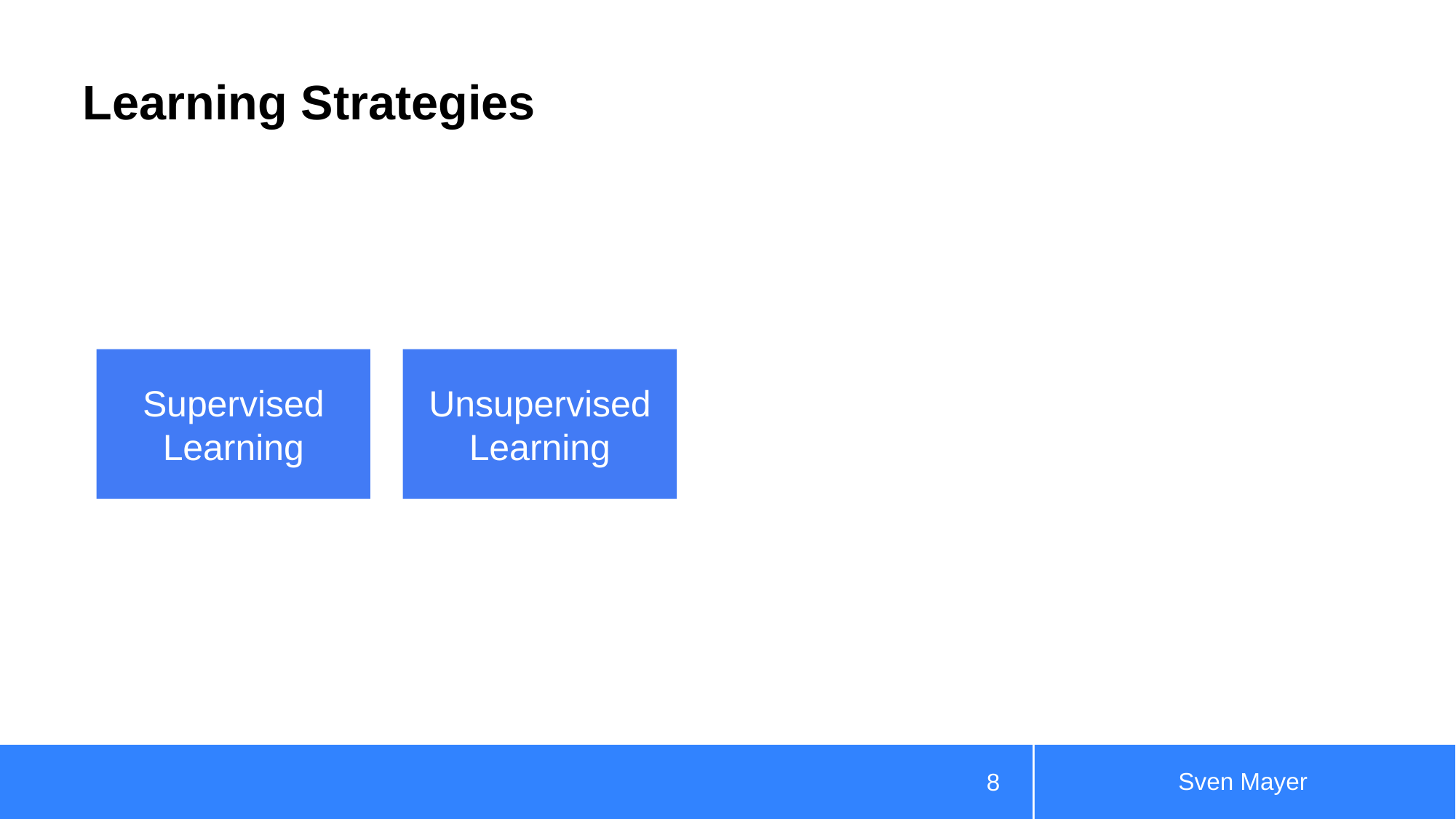

# Learning Strategies

Supervised Learning
Unsupervised Learning
Sven Mayer

8